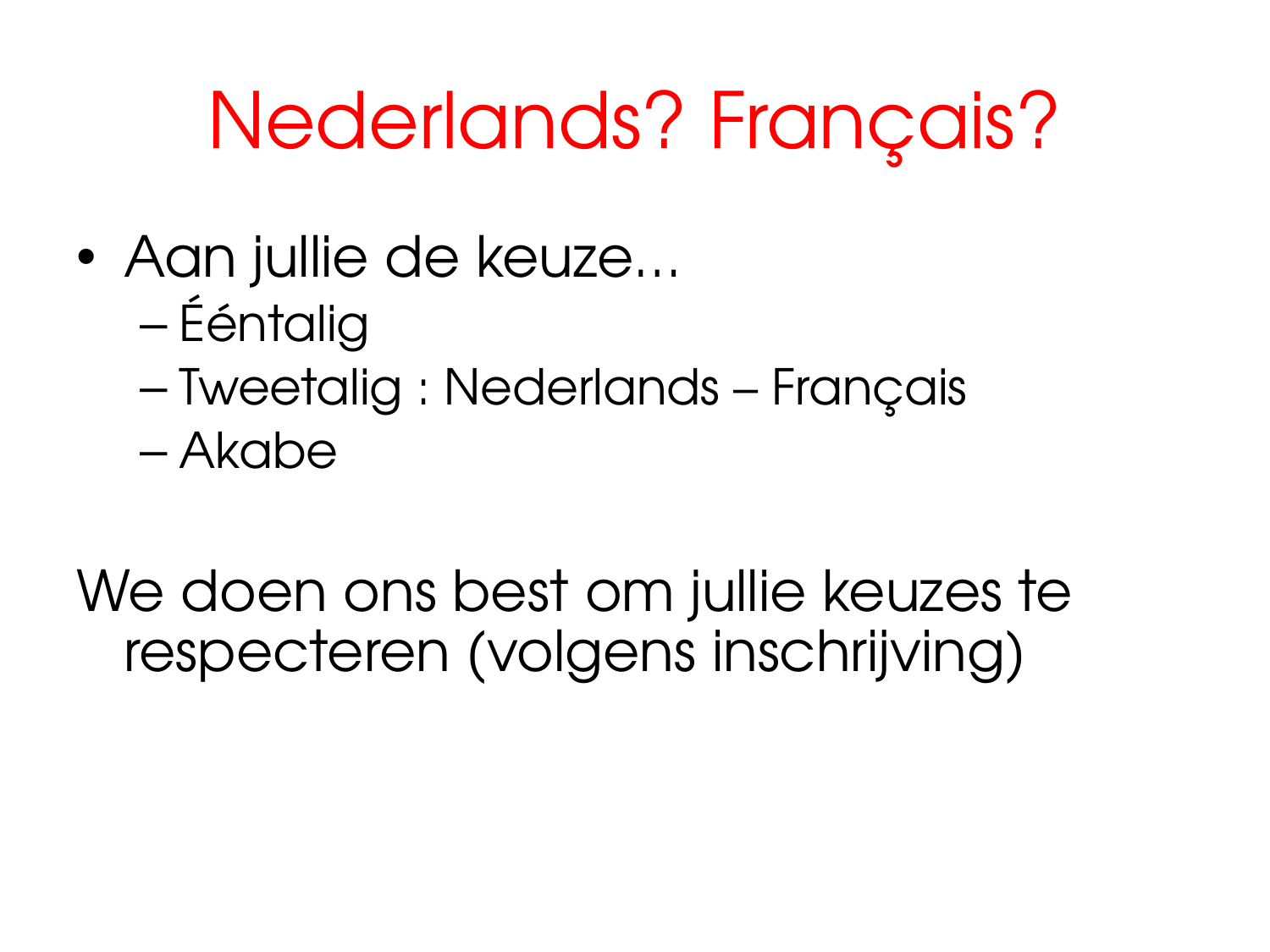

# Nederlands? Français?
Aan jullie de keuze…
Ééntalig
Tweetalig : Nederlands – Français
Akabe

We doen ons best om jullie keuzes te respecteren (volgens inschrijving)